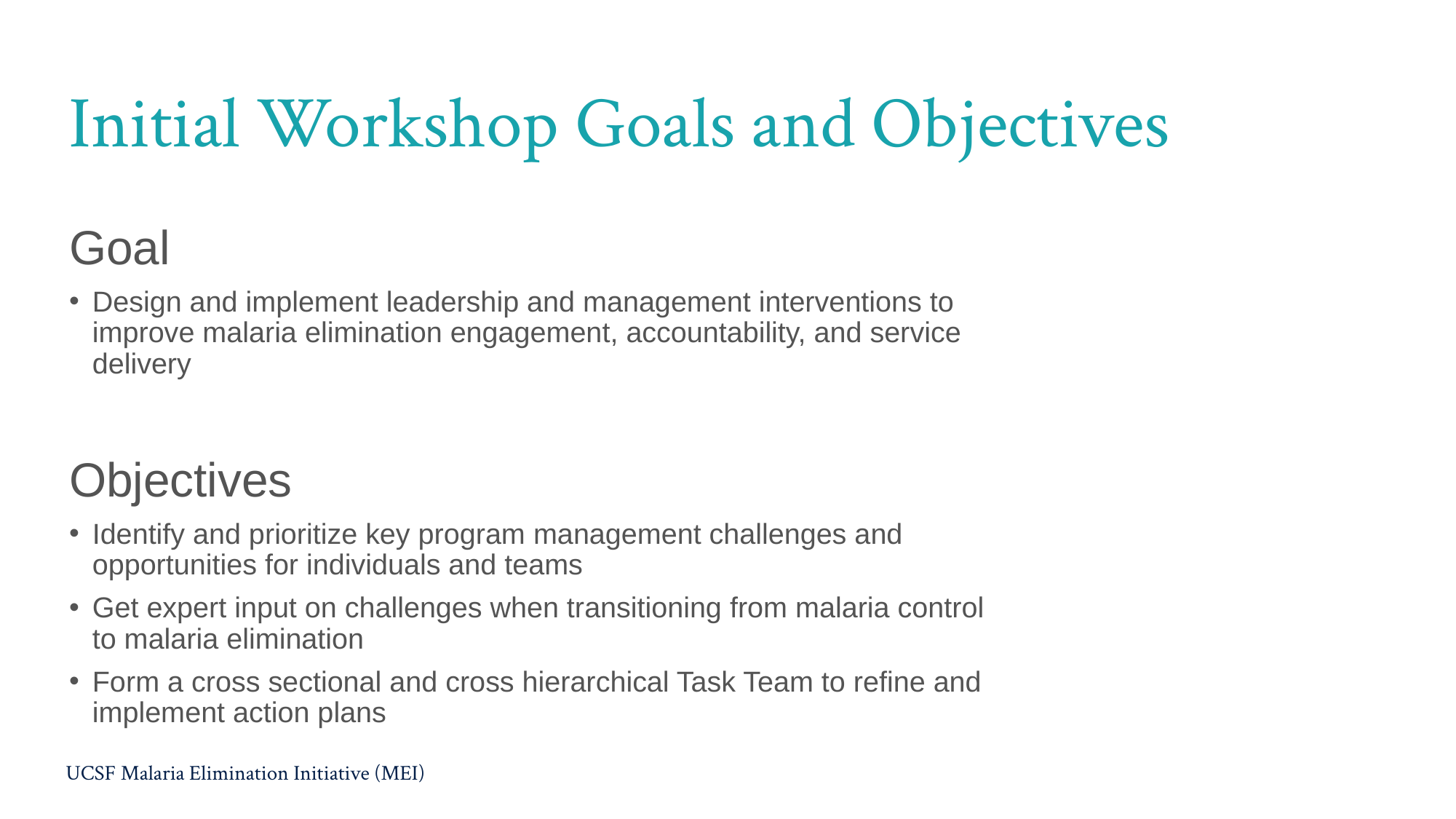

# Initial Workshop Goals and Objectives
Goal
Design and implement leadership and management interventions to improve malaria elimination engagement, accountability, and service delivery

Objectives
Identify and prioritize key program management challenges and opportunities for individuals and teams
Get expert input on challenges when transitioning from malaria control to malaria elimination
Form a cross sectional and cross hierarchical Task Team to refine and implement action plans